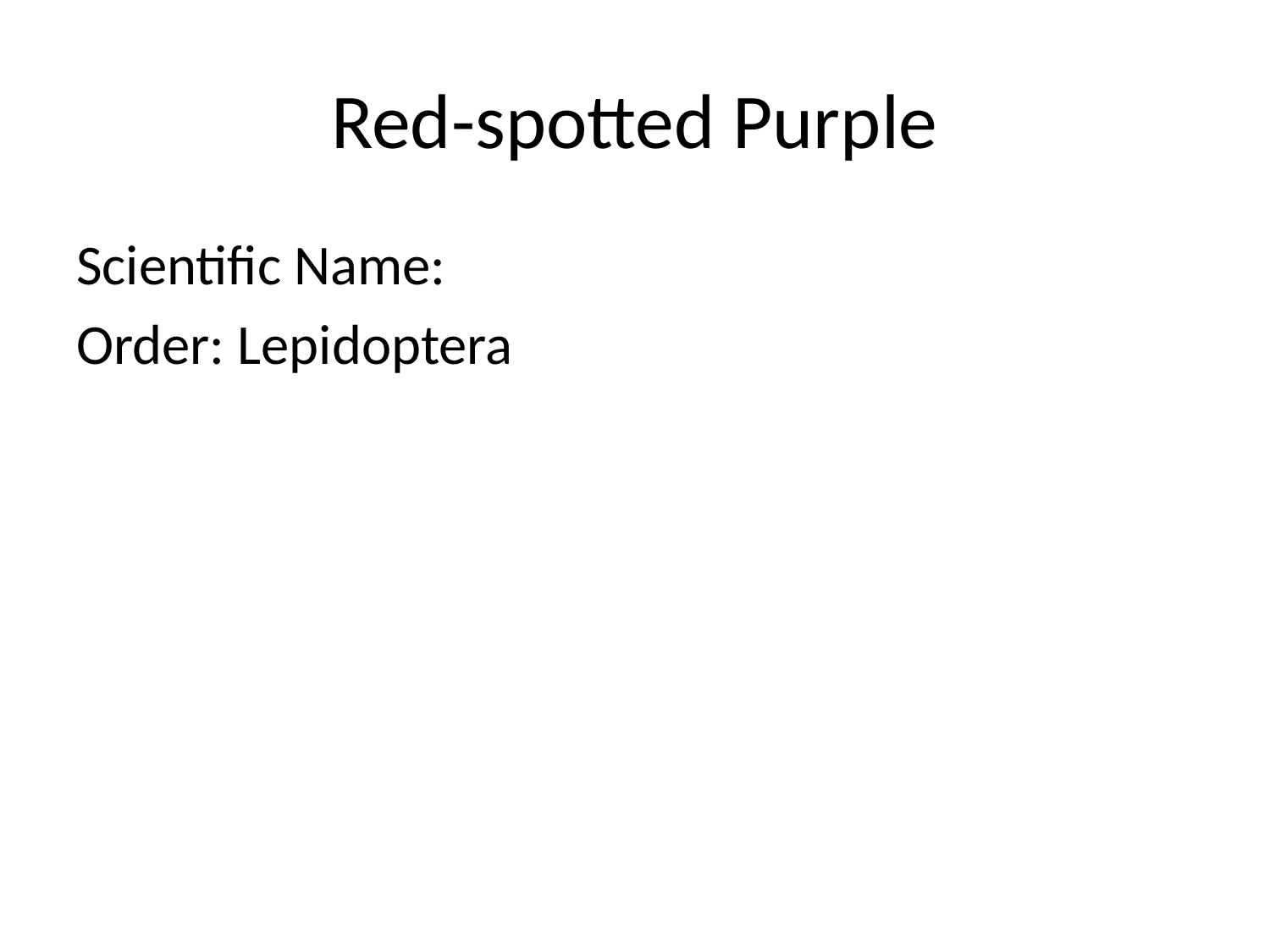

# Red-spotted Purple
Scientific Name:
Order: Lepidoptera